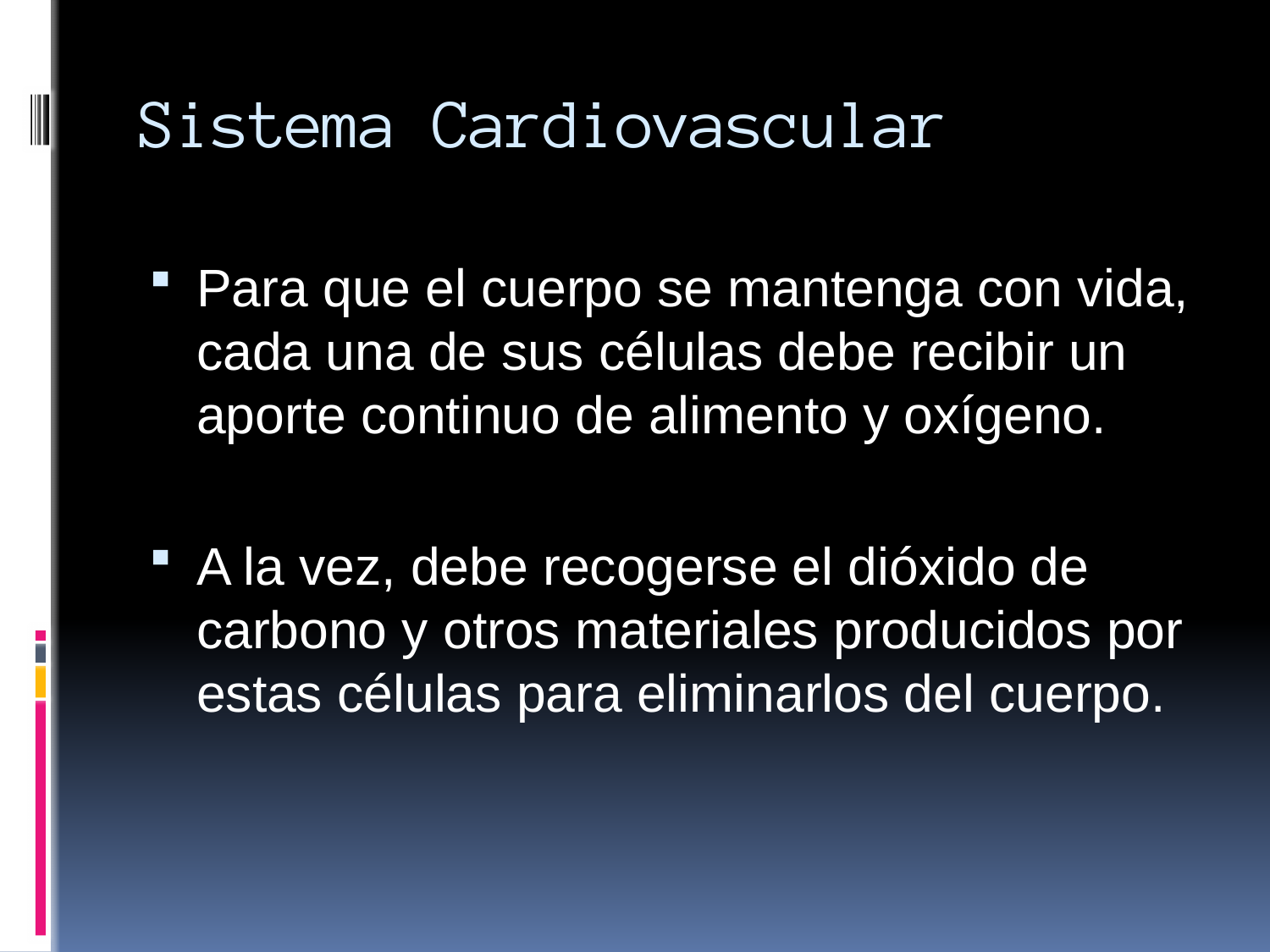

# Sistema Cardiovascular
Para que el cuerpo se mantenga con vida, cada una de sus células debe recibir un aporte continuo de alimento y oxígeno.

A la vez, debe recogerse el dióxido de carbono y otros materiales producidos por estas células para eliminarlos del cuerpo.